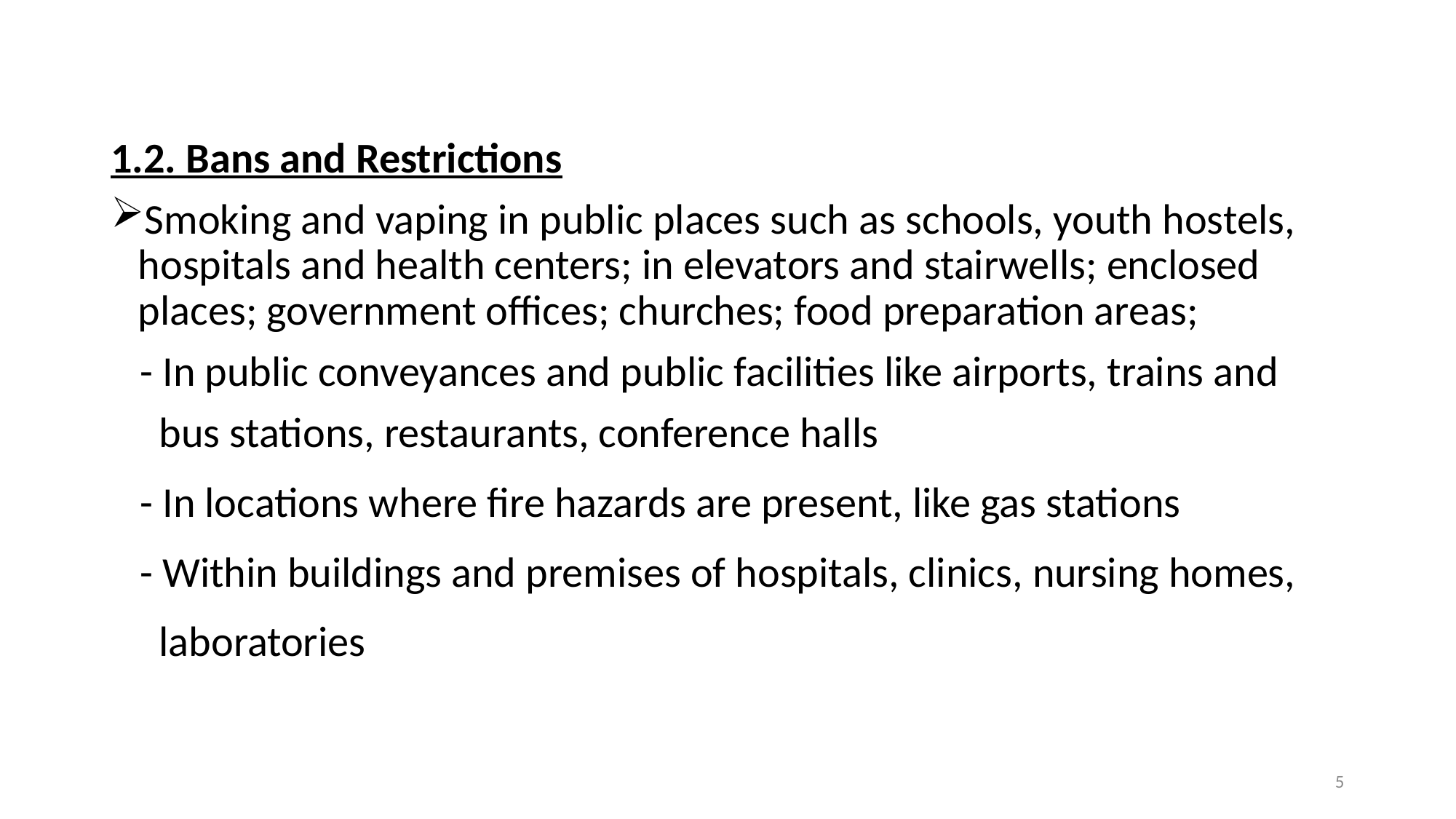

#
1.2. Bans and Restrictions
Smoking and vaping in public places such as schools, youth hostels, hospitals and health centers; in elevators and stairwells; enclosed places; government offices; churches; food preparation areas;
   - In public conveyances and public facilities like airports, trains and
     bus stations, restaurants, conference halls
   - In locations where fire hazards are present, like gas stations
   - Within buildings and premises of hospitals, clinics, nursing homes,
     laboratories

5